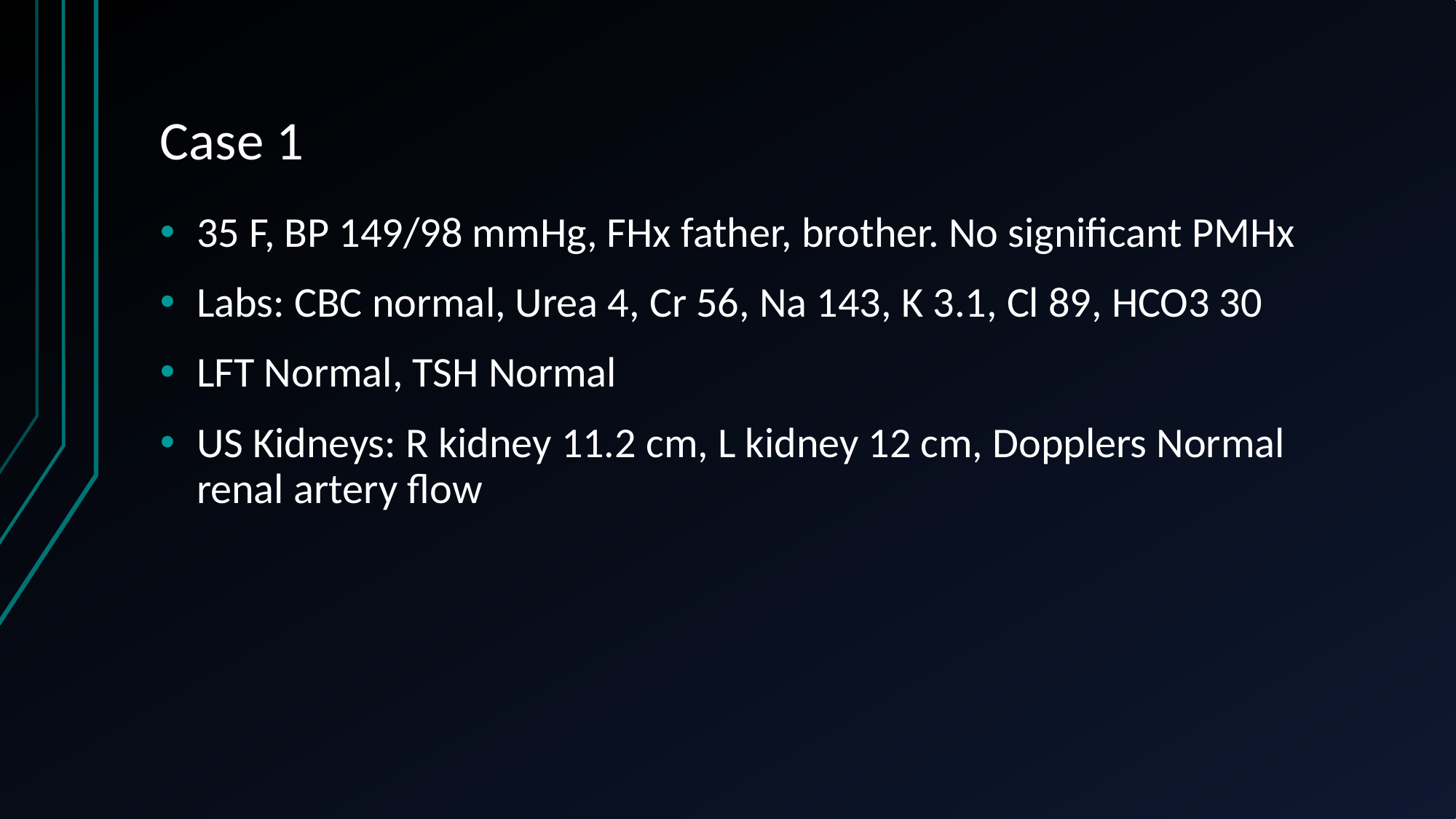

# Case 1
35 F, BP 149/98 mmHg, FHx father, brother. No significant PMHx
Labs: CBC normal, Urea 4, Cr 56, Na 143, K 3.1, Cl 89, HCO3 30
LFT Normal, TSH Normal
US Kidneys: R kidney 11.2 cm, L kidney 12 cm, Dopplers Normal renal artery flow